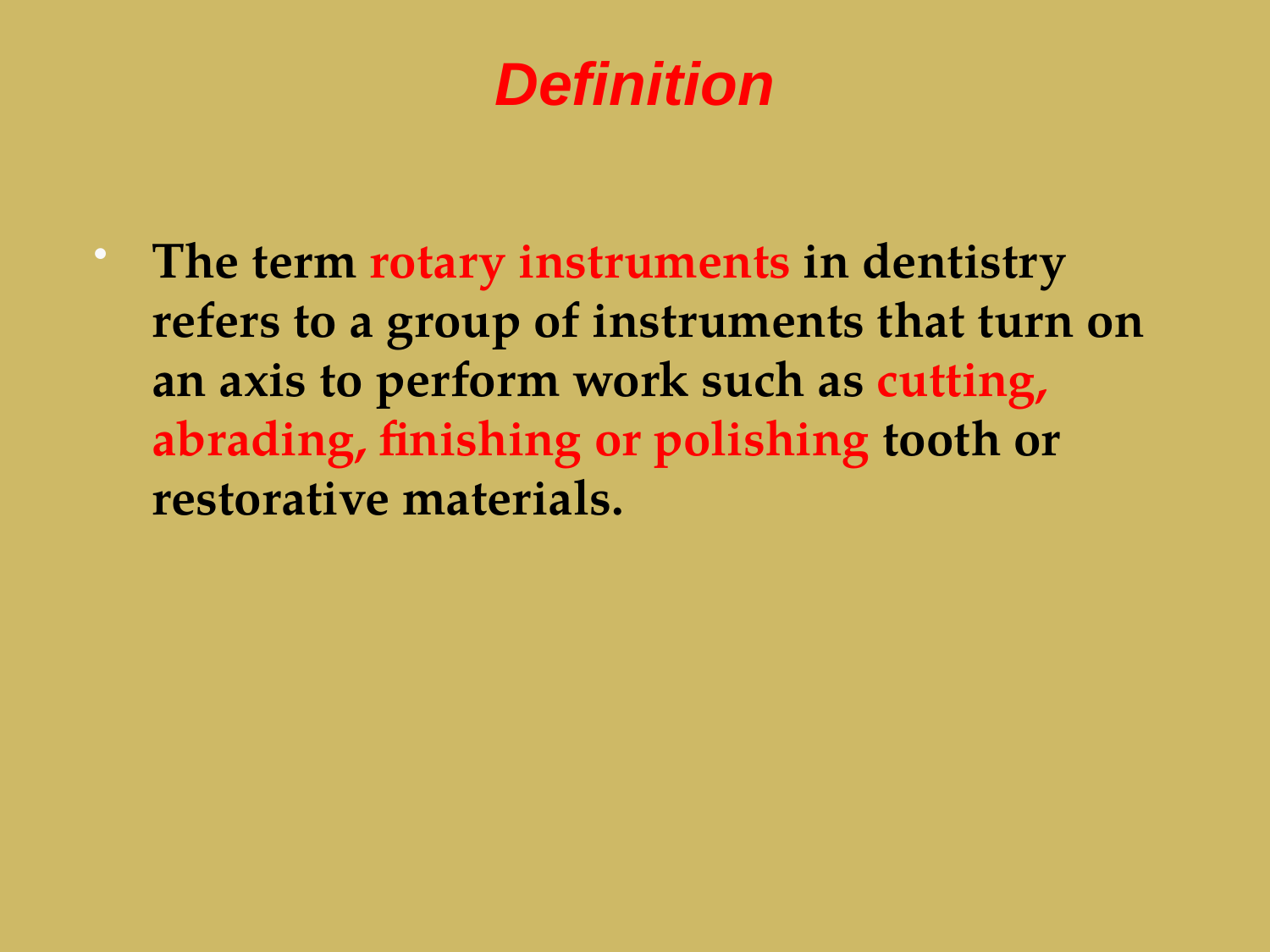

# Definition
The term rotary instruments in dentistry refers to a group of instruments that turn on an axis to perform work such as cutting, abrading, finishing or polishing tooth or restorative materials.